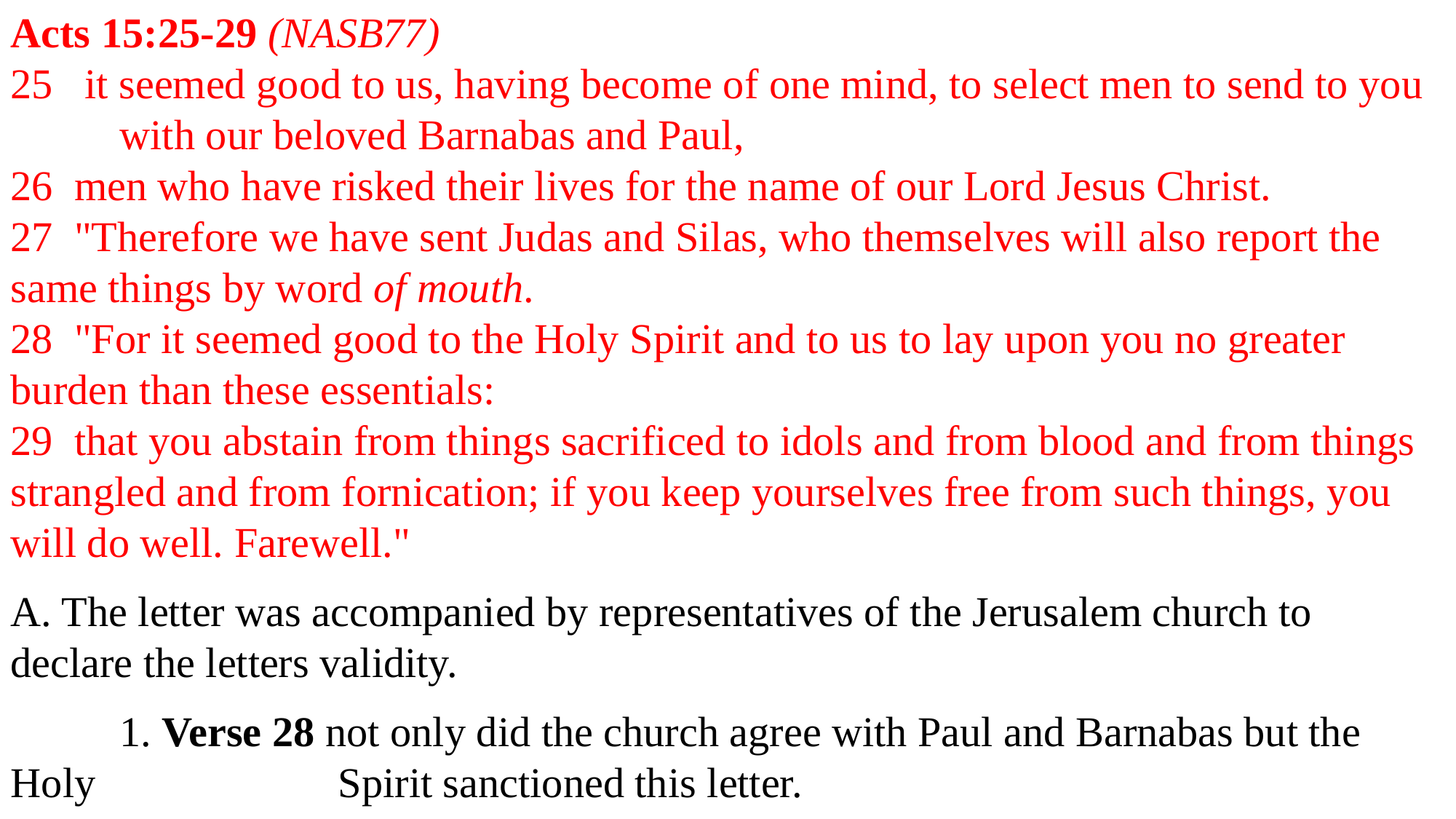

Acts 15:25-29 (NASB77)
25   it seemed good to us, having become of one mind, to select men to send to you 	with our beloved Barnabas and Paul,
26  men who have risked their lives for the name of our Lord Jesus Christ.
27  "Therefore we have sent Judas and Silas, who themselves will also report the 	same things by word of mouth.
28  "For it seemed good to the Holy Spirit and to us to lay upon you no greater 	burden than these essentials:
29  that you abstain from things sacrificed to idols and from blood and from things 	strangled and from fornication; if you keep yourselves free from such things, you 	will do well. Farewell."
A. The letter was accompanied by representatives of the Jerusalem church to 	declare the letters validity.
	1. Verse 28 not only did the church agree with Paul and Barnabas but the Holy 			Spirit sanctioned this letter.